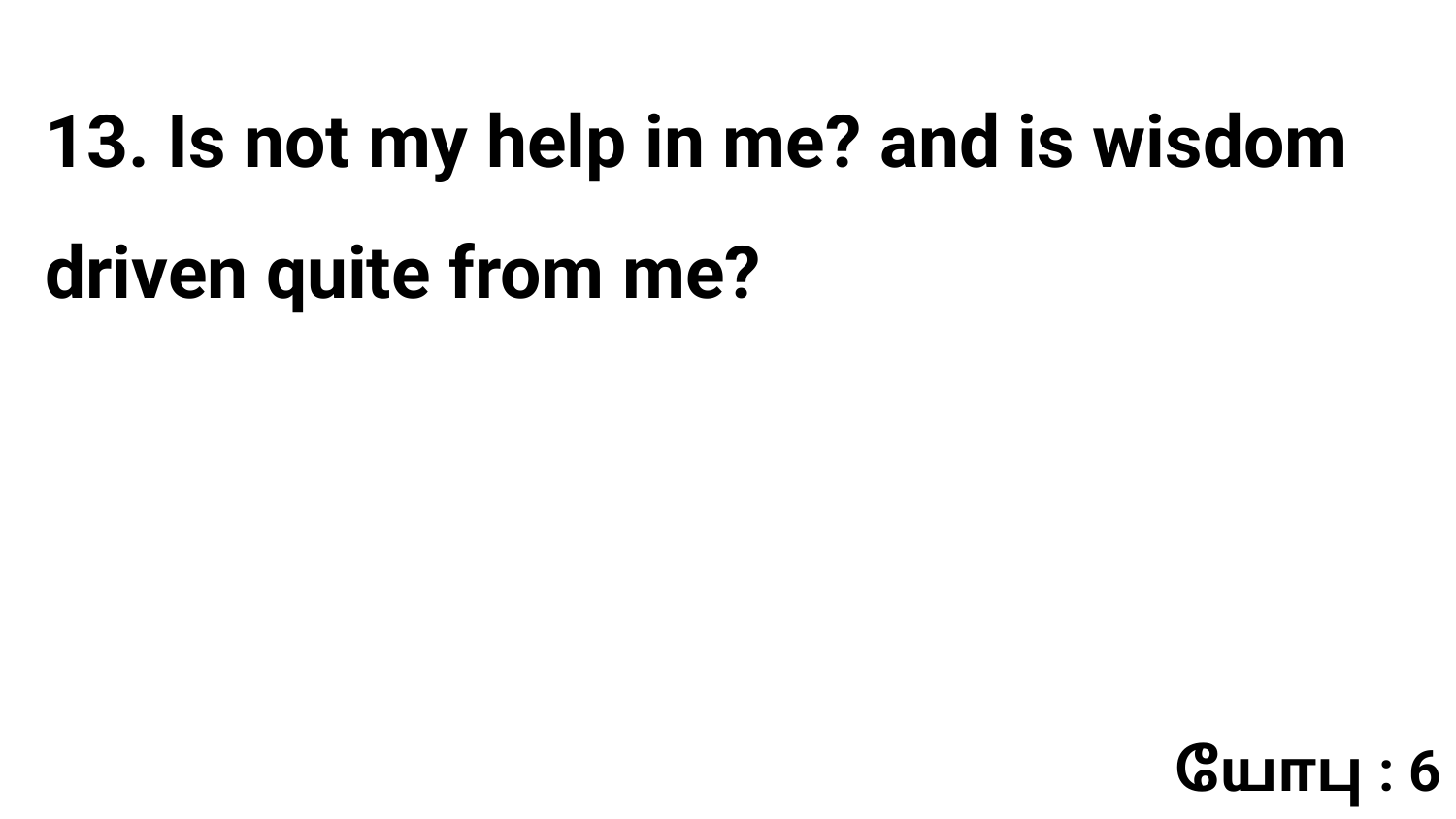

13. Is not my help in me? and is wisdom driven quite from me?
யோபு : 6